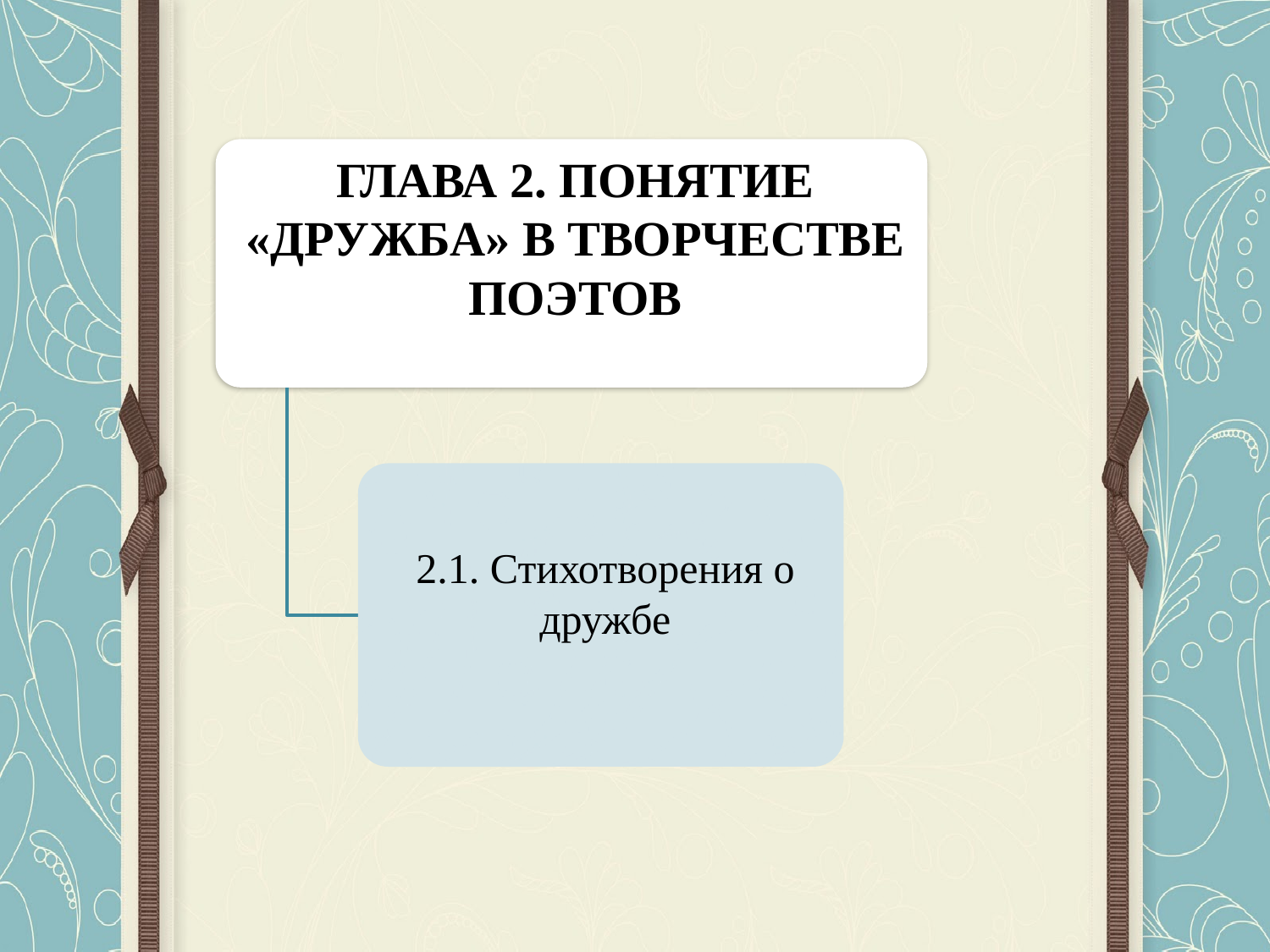

ГЛАВА 2. ПОНЯТИЕ «ДРУЖБА» В ТВОРЧЕСТВЕ ПОЭТОВ

2.1. Стихотворения о дружбе